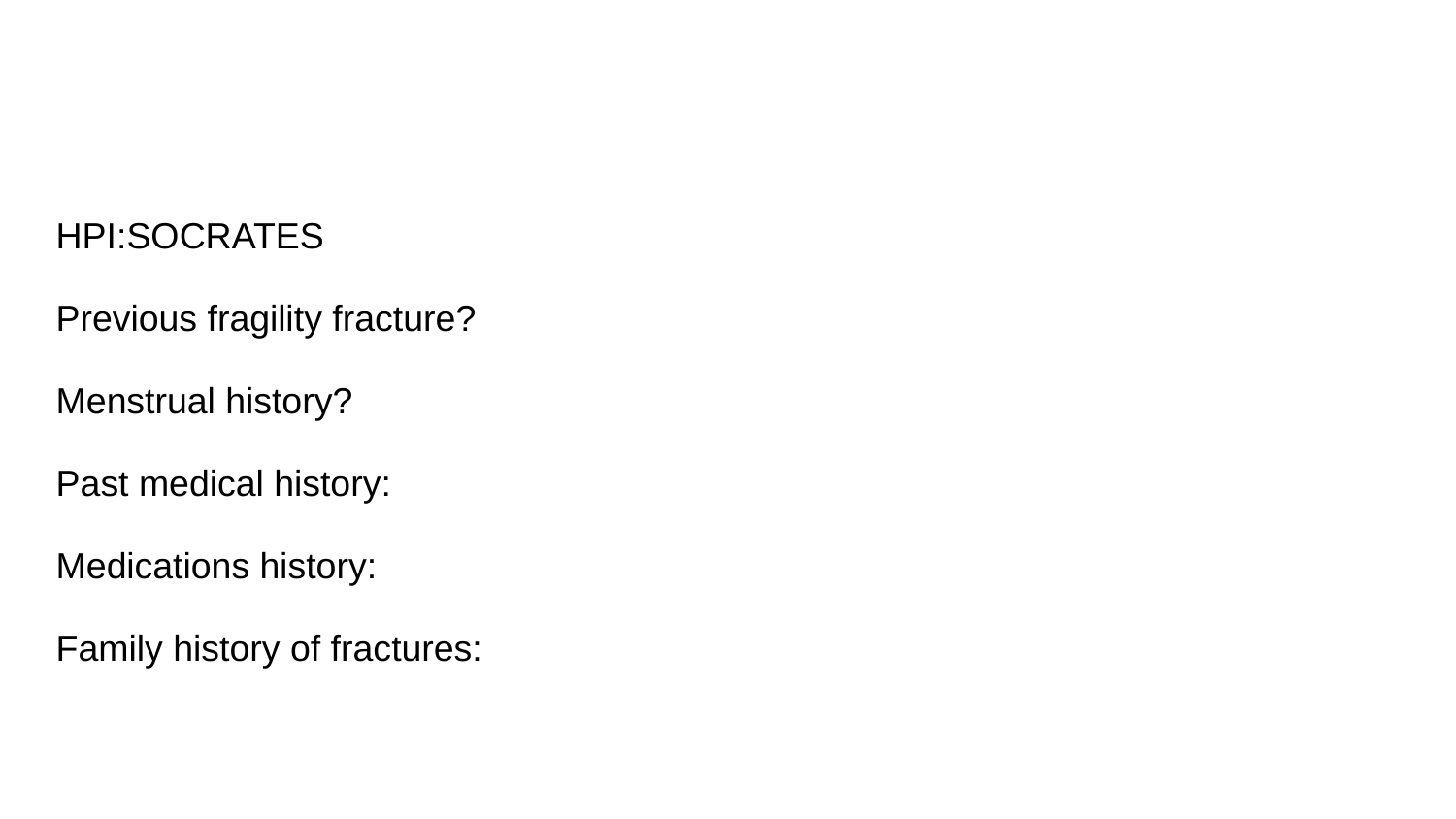

#
HPI:SOCRATES
Previous fragility fracture?
Menstrual history?
Past medical history:
Medications history:
Family history of fractures: